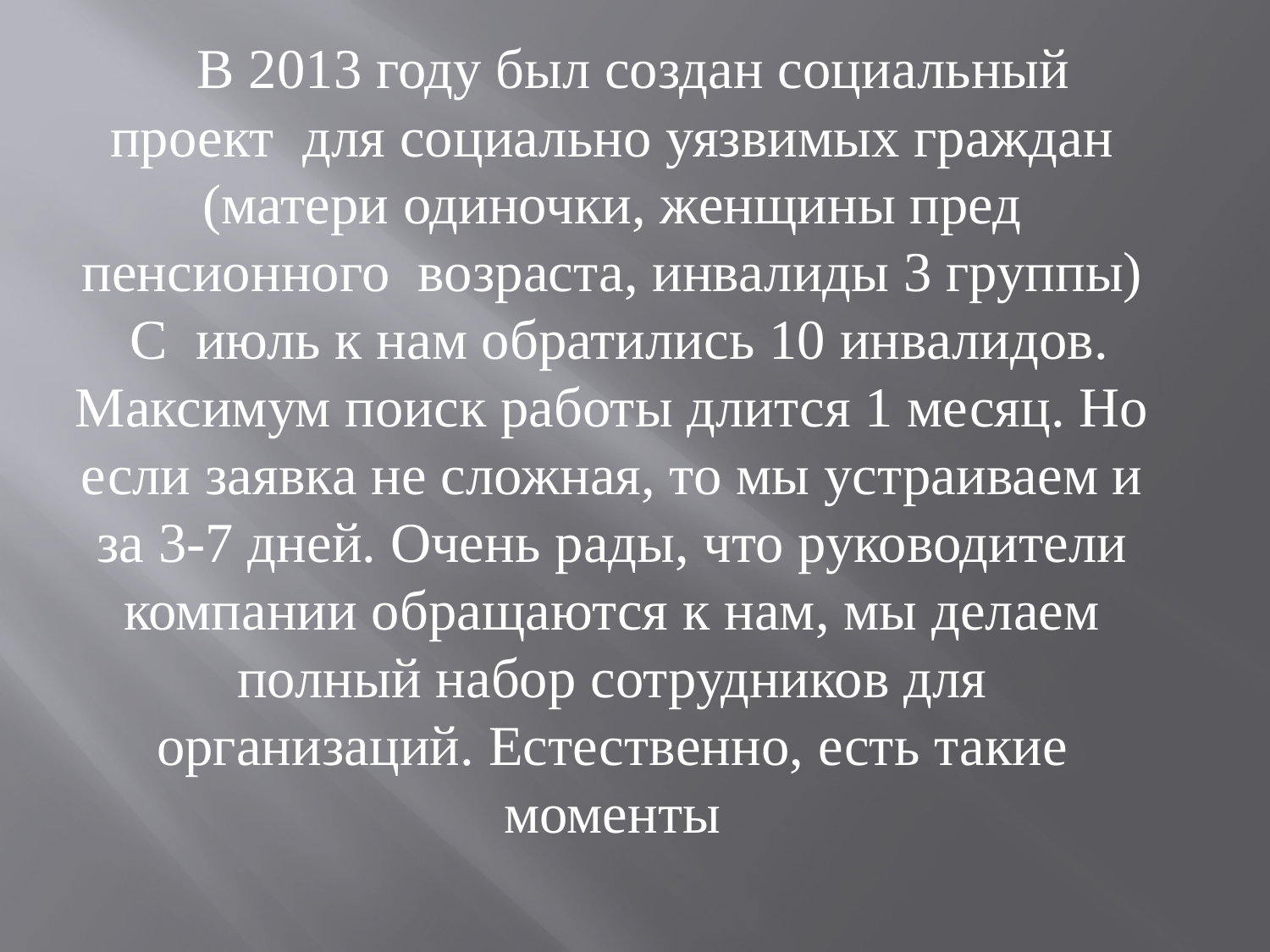

В 2013 году был создан социальный проект  для социально уязвимых граждан (матери одиночки, женщины пред пенсионного  возраста, инвалиды 3 группы)  С  июль к нам обратились 10 инвалидов. Максимум поиск работы длится 1 месяц. Но если заявка не сложная, то мы устраиваем и за 3-7 дней. Очень рады, что руководители компании обращаются к нам, мы делаем полный набор сотрудников для организаций. Естественно, есть такие моменты